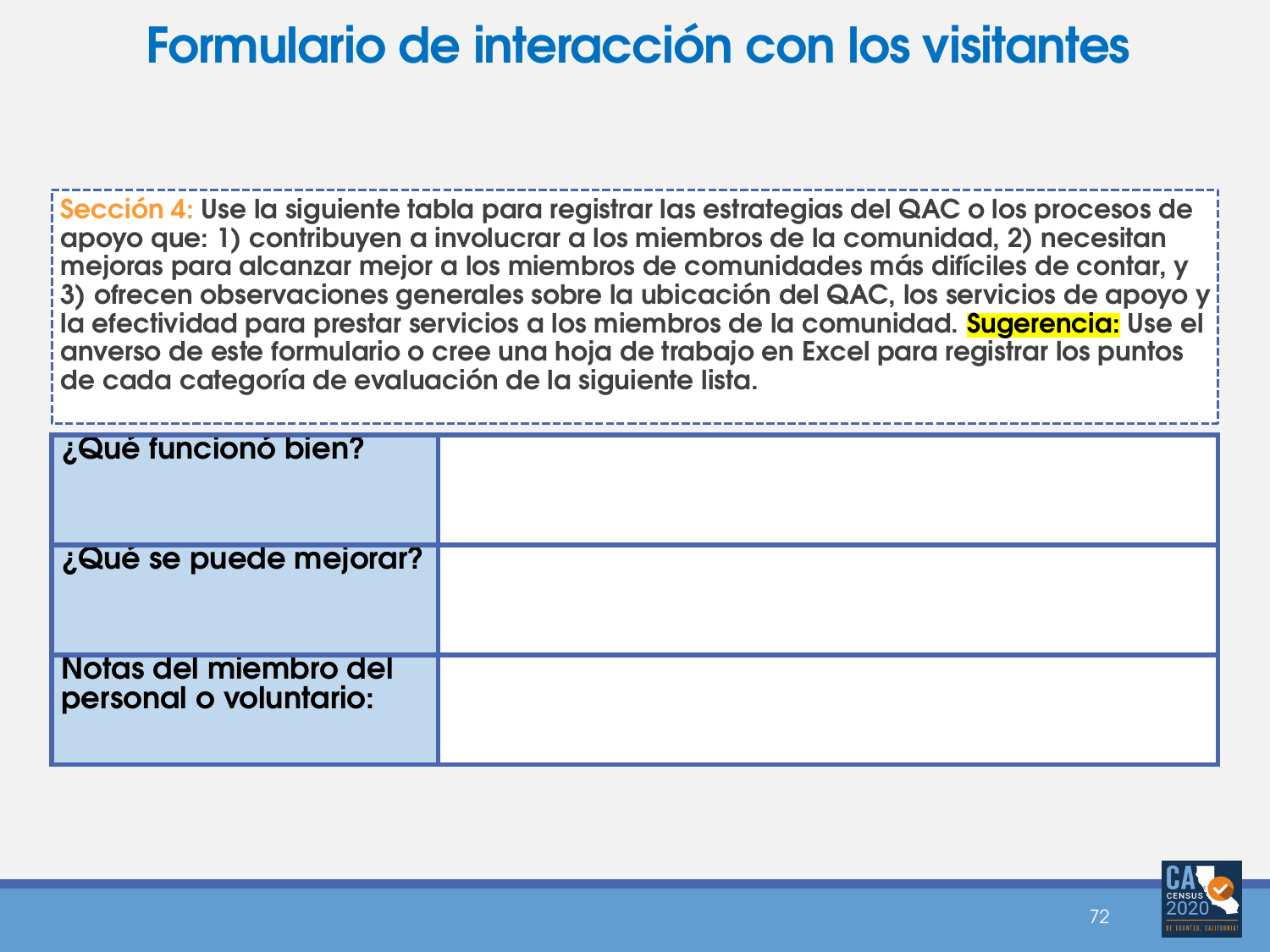

# Formulario de interacción con los visitantes
Sección 4: Use la siguiente tabla para registrar las estrategias del QAC o los procesos de apoyo que: 1) contribuyen a involucrar a los miembros de la comunidad, 2) necesitan mejoras para alcanzar mejor a los miembros de comunidades más difíciles de contar, y 3) ofrecen observaciones generales sobre la ubicación del QAC, los servicios de apoyo y la efectividad para prestar servicios a los miembros de la comunidad. Sugerencia: Use el anverso de este formulario o cree una hoja de trabajo en Excel para registrar los puntos de cada categoría de evaluación de la siguiente lista.
| ¿Qué funcionó bien? |  |
| --- | --- |
| ¿Qué se puede mejorar? |  |
| Notas del miembro del personal o voluntario: |  |
72